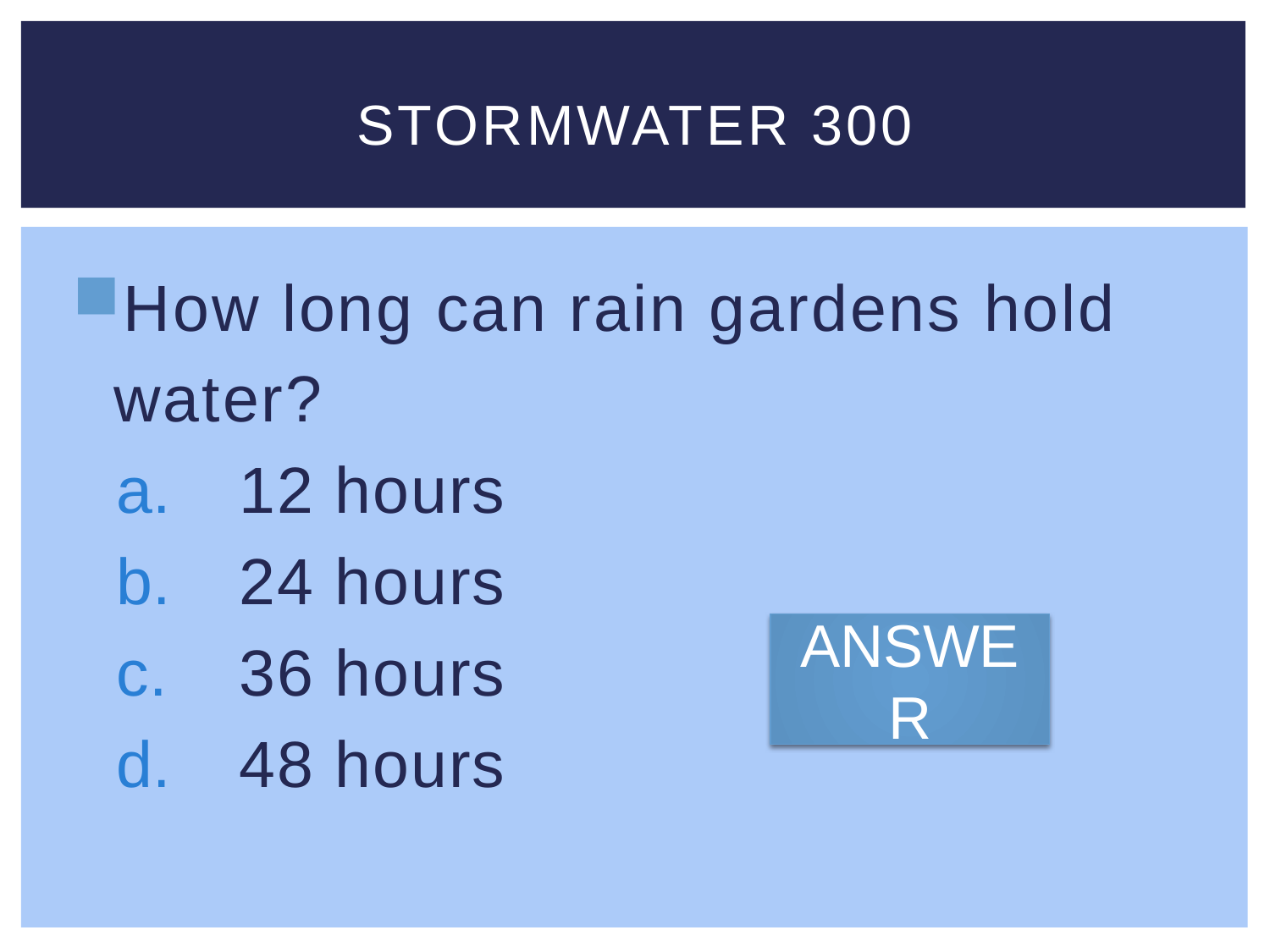

# Stormwater 300
How long can rain gardens hold
  water?
 12 hours
 24 hours
 36 hours
 48 hours

ANSWER